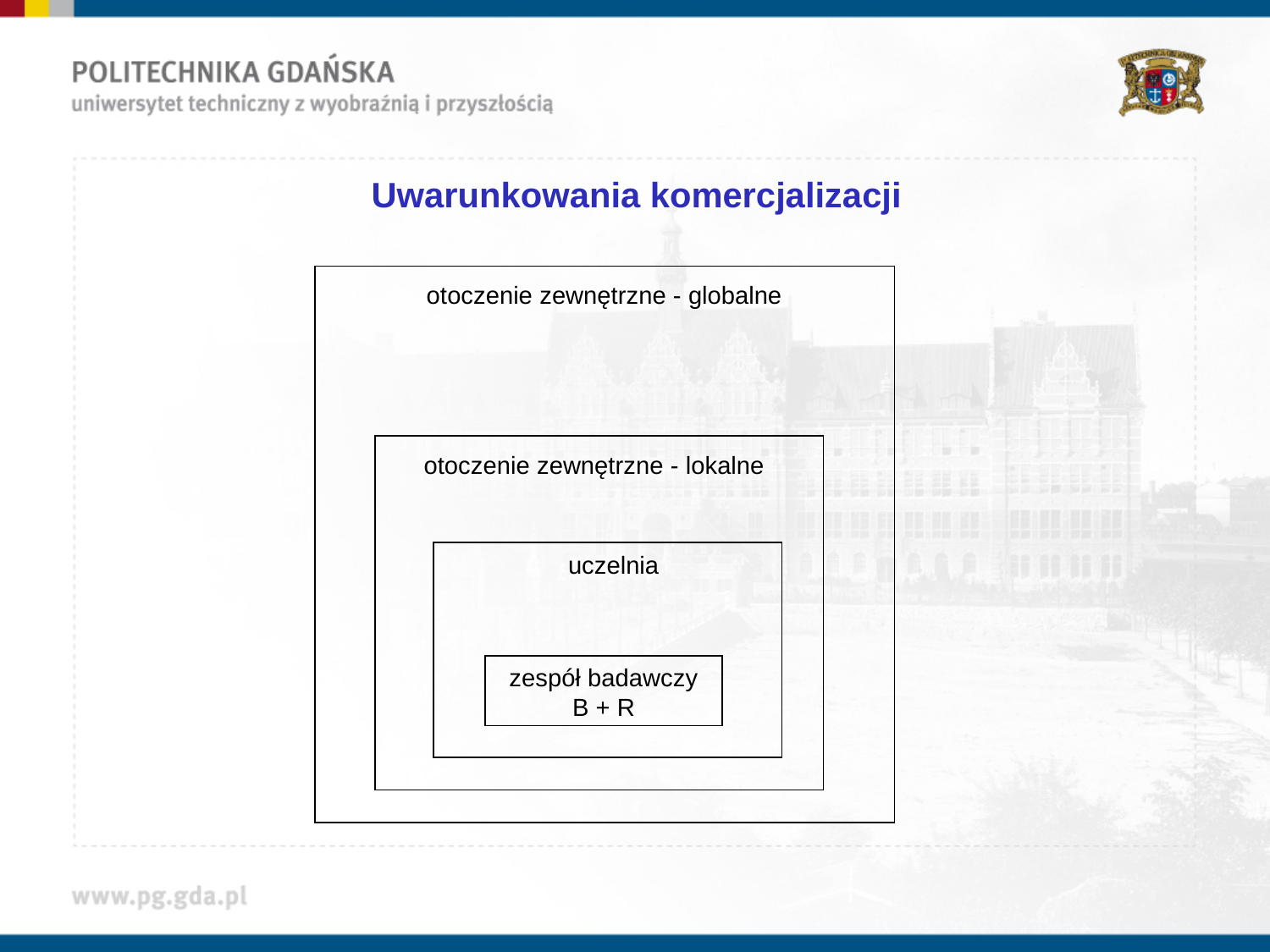

# Uwarunkowania komercjalizacji

otoczenie zewnętrzne - globalne

otoczenie zewnętrzne - lokalne

uczelnia

zespół badawczy
B + R